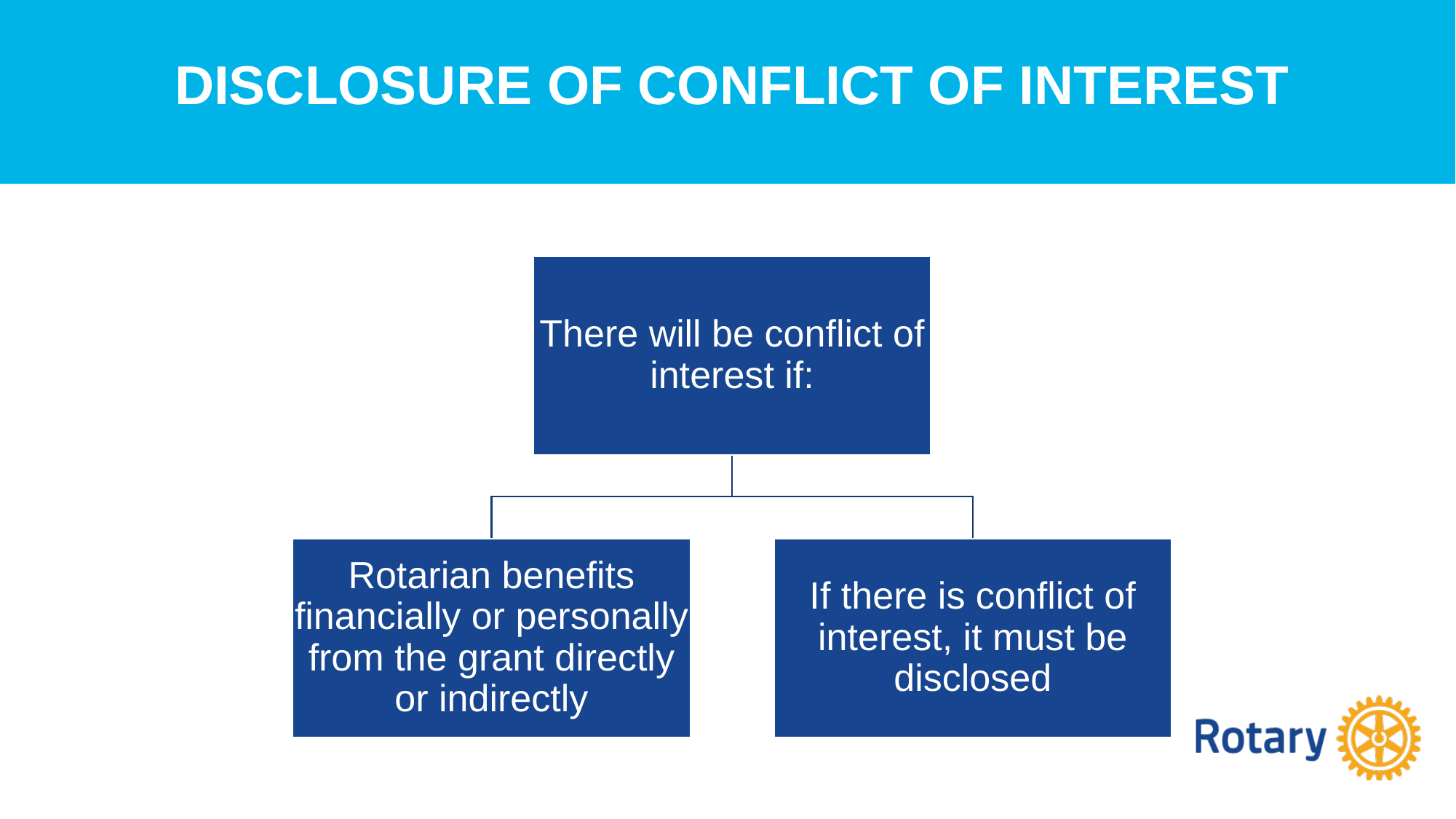

# Disclosure of conflict of interest
There will be conflict of interest if:
Rotarian benefits financially or personally from the grant directly or indirectly
If there is conflict of interest, it must be disclosed